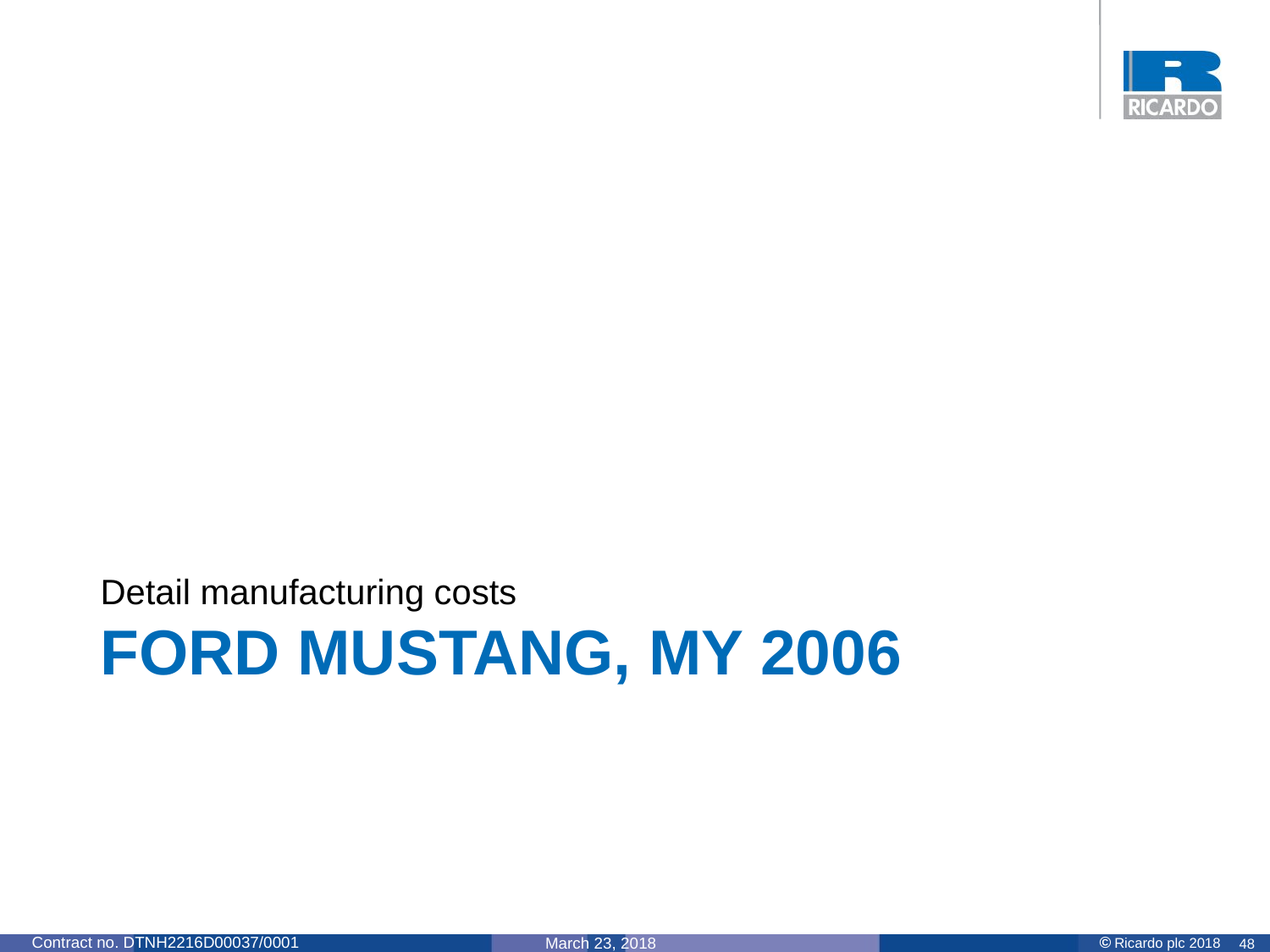

Detail manufacturing costs
# Ford Mustang, MY 2006